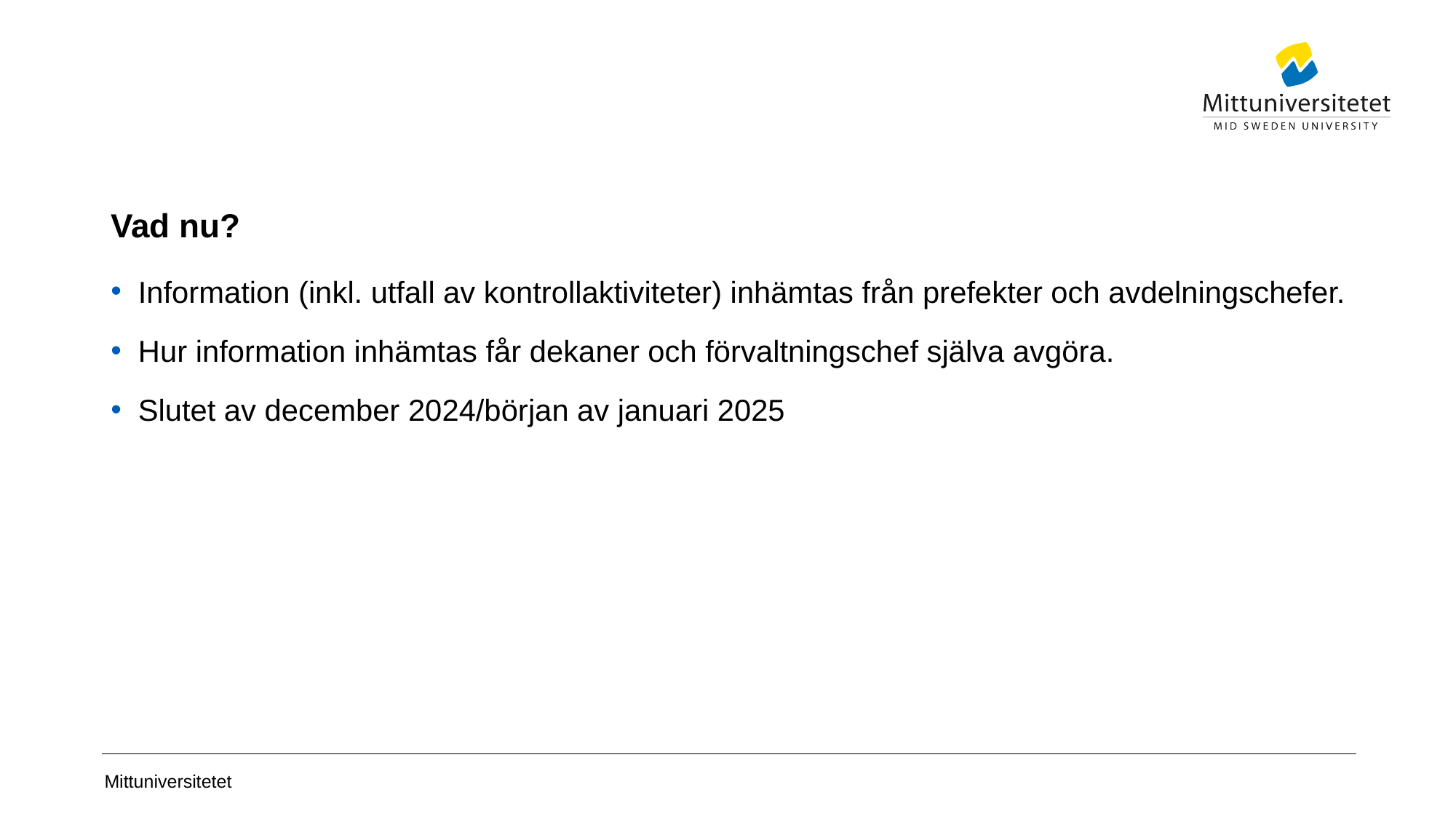

# Vad nu?
Information (inkl. utfall av kontrollaktiviteter) inhämtas från prefekter och avdelningschefer.
Hur information inhämtas får dekaner och förvaltningschef själva avgöra.
Slutet av december 2024/början av januari 2025